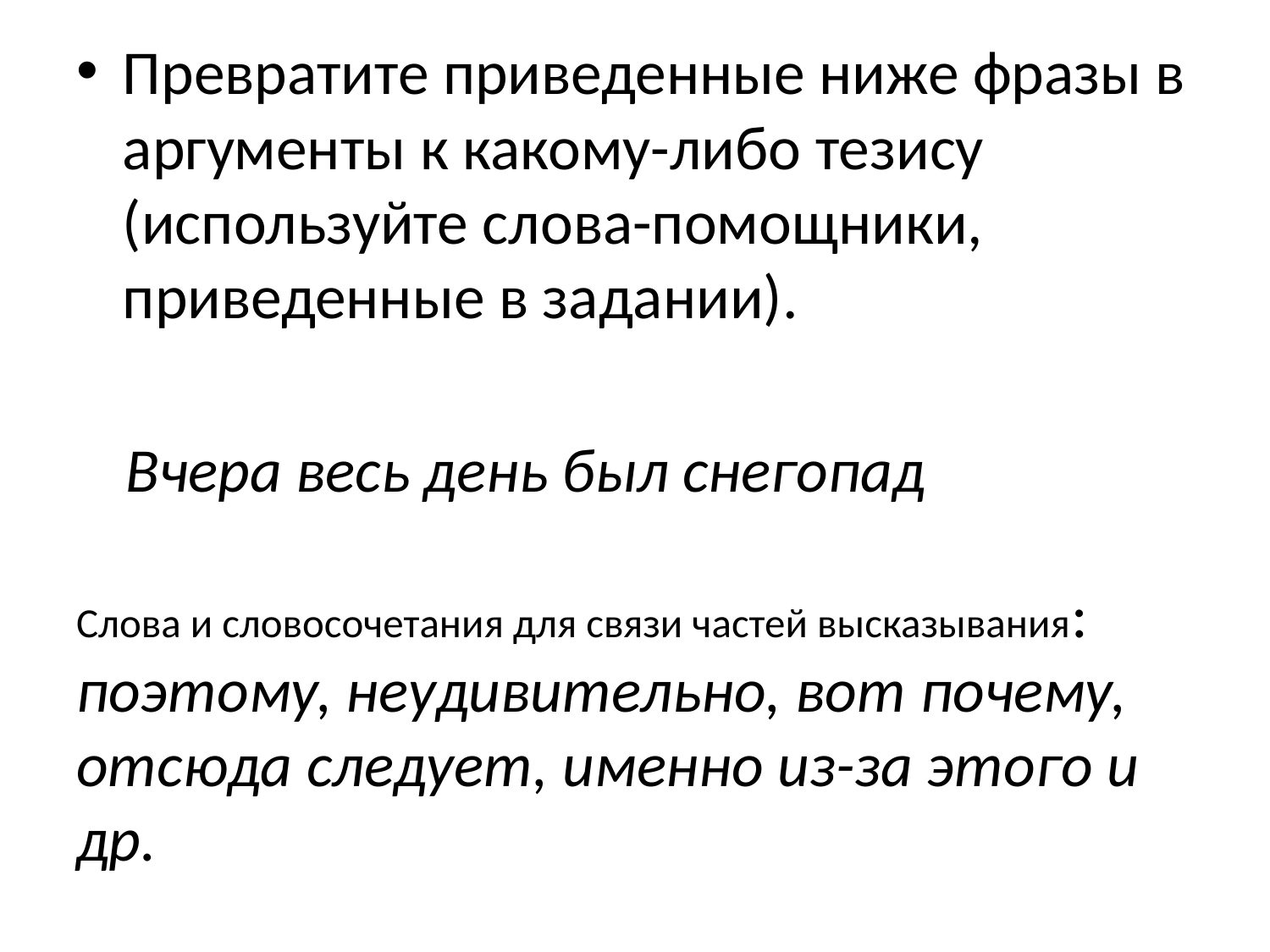

Превратите приведенные ниже фразы в аргументы к какому-либо тезису (используйте слова-помощники, приведенные в задании).

Вчера весь день был снегопад

Слова и словосочетания для связи частей высказывания: поэтому, неудивительно, вот почему, отсюда следует, именно из-за этого и др.

#